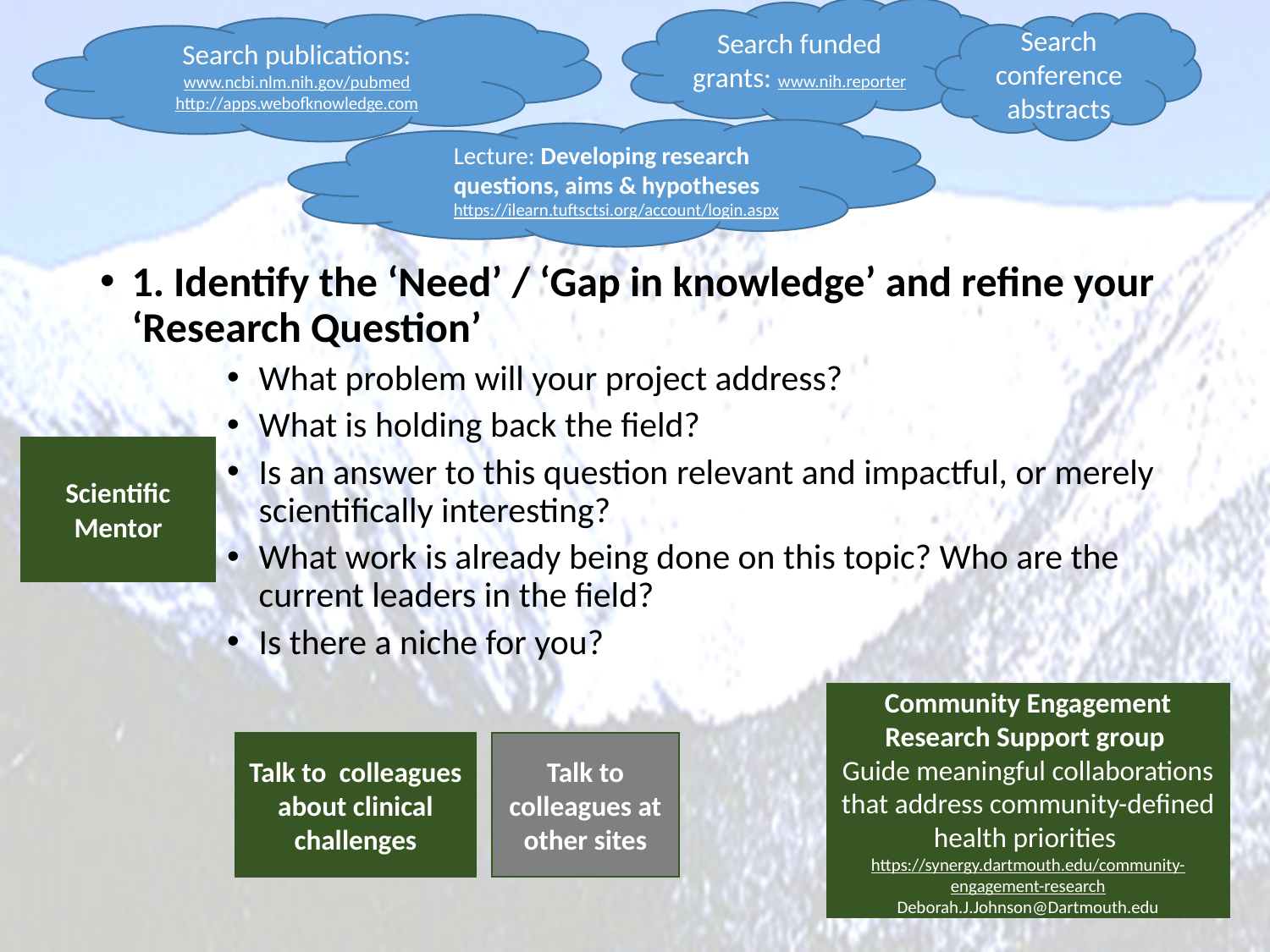

Search funded grants: www.nih.reporter
Search conference abstracts
Search publications: www.ncbi.nlm.nih.gov/pubmed
http://apps.webofknowledge.com
Lecture: Developing research questions, aims & hypotheses https://ilearn.tuftsctsi.org/account/login.aspx
1. Identify the ‘Need’ / ‘Gap in knowledge’ and refine your ‘Research Question’
What problem will your project address?
What is holding back the field?
Is an answer to this question relevant and impactful, or merely scientifically interesting?
What work is already being done on this topic? Who are the current leaders in the field?
Is there a niche for you?

Scientific Mentor
Community Engagement Research Support group
Guide meaningful collaborations that address community-defined health priorities
https://synergy.dartmouth.edu/community-engagement-research
Deborah.J.Johnson@Dartmouth.edu
Talk to  colleagues about clinical challenges
Talk to colleagues at other sites